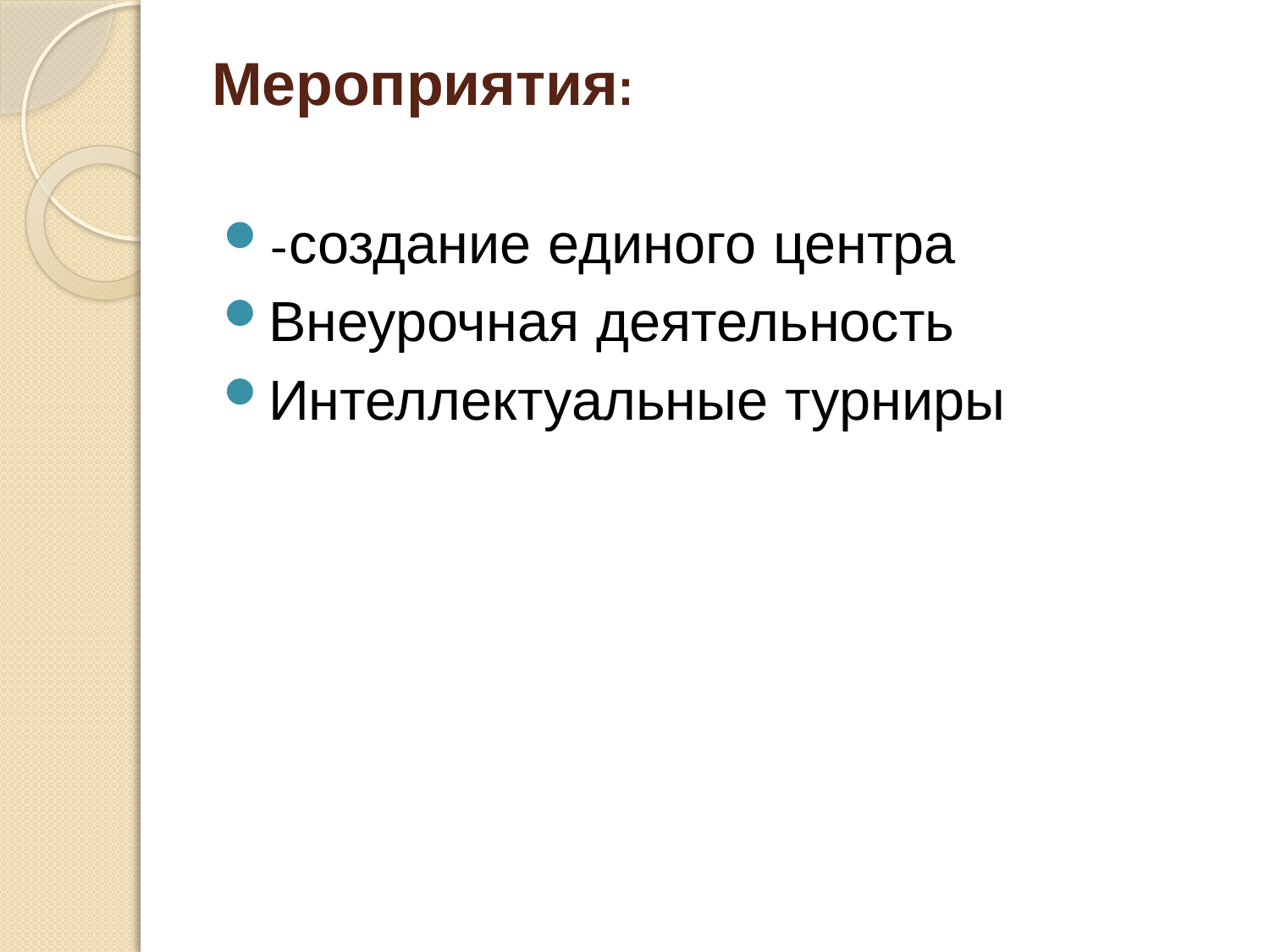

# Мероприятия:
-создание единого центра
Внеурочная деятельность
Интеллектуальные турниры